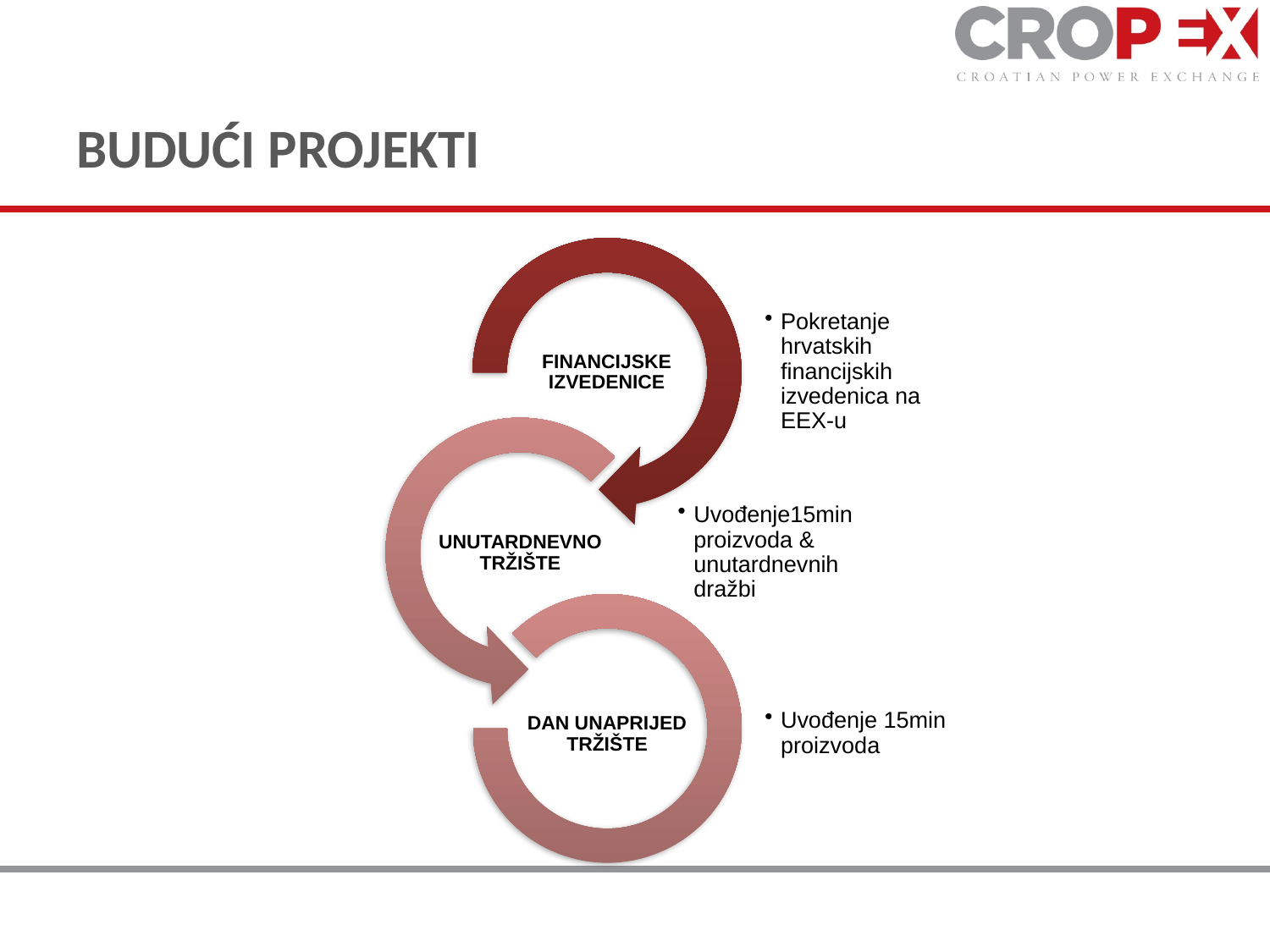

# BUDUĆI PROJEKTI
Pokretanje hrvatskih financijskih izvedenica na EEX-u
FINANCIJSKE IZVEDENICE
Uvođenje15min proizvoda & unutardnevnih dražbi
UNUTARDNEVNO TRŽIŠTE
Uvođenje 15min proizvoda
DAN UNAPRIJED TRŽIŠTE